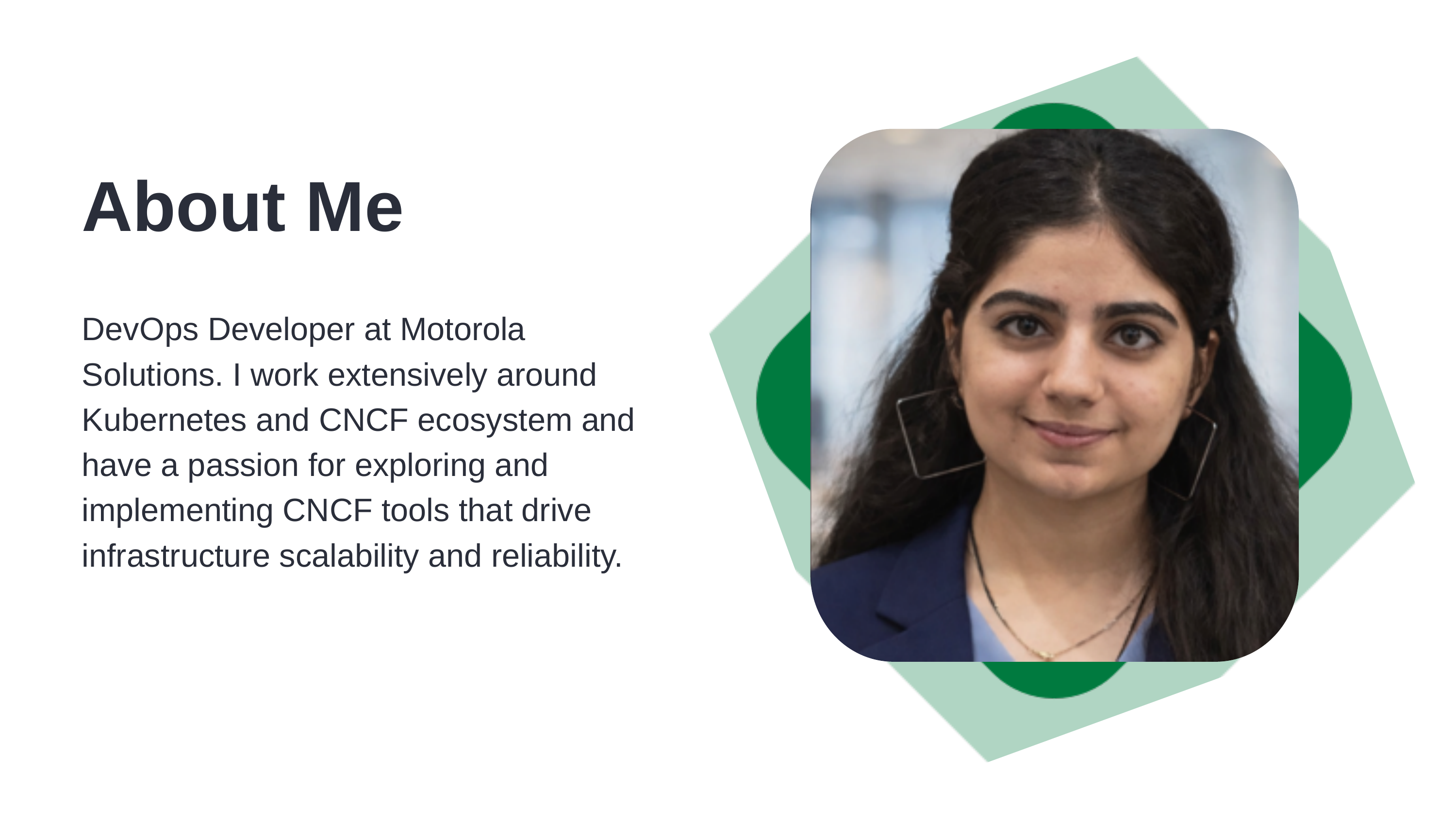

About Me
DevOps Developer at Motorola Solutions. I work extensively around Kubernetes and CNCF ecosystem and have a passion for exploring and implementing CNCF tools that drive infrastructure scalability and reliability.